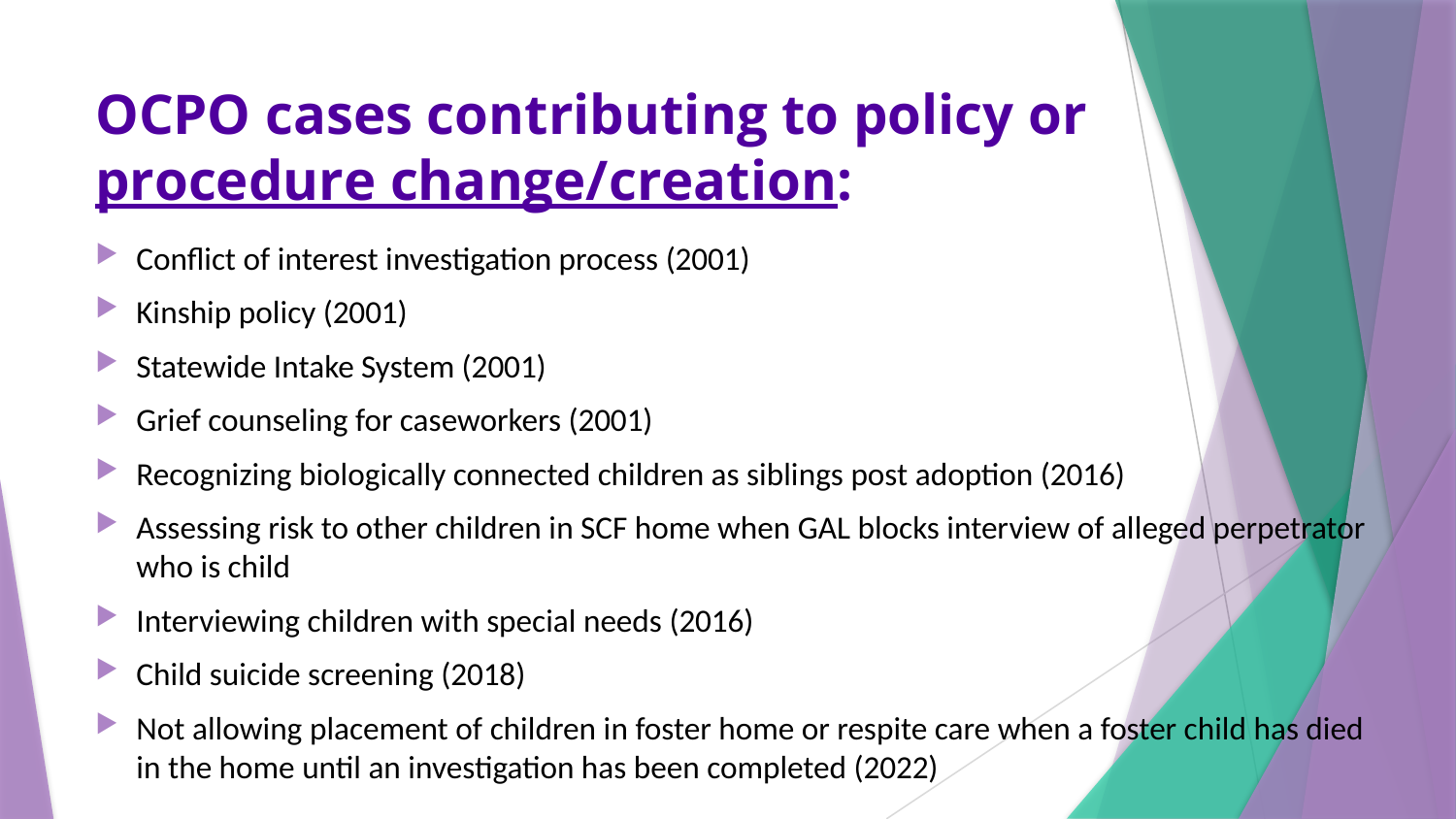

# OCPO cases contributing to policy or procedure change/creation:
Conflict of interest investigation process (2001)
Kinship policy (2001)
Statewide Intake System (2001)
Grief counseling for caseworkers (2001)
Recognizing biologically connected children as siblings post adoption (2016)
Assessing risk to other children in SCF home when GAL blocks interview of alleged perpetrator who is child
Interviewing children with special needs (2016)
Child suicide screening (2018)
Not allowing placement of children in foster home or respite care when a foster child has died in the home until an investigation has been completed (2022)